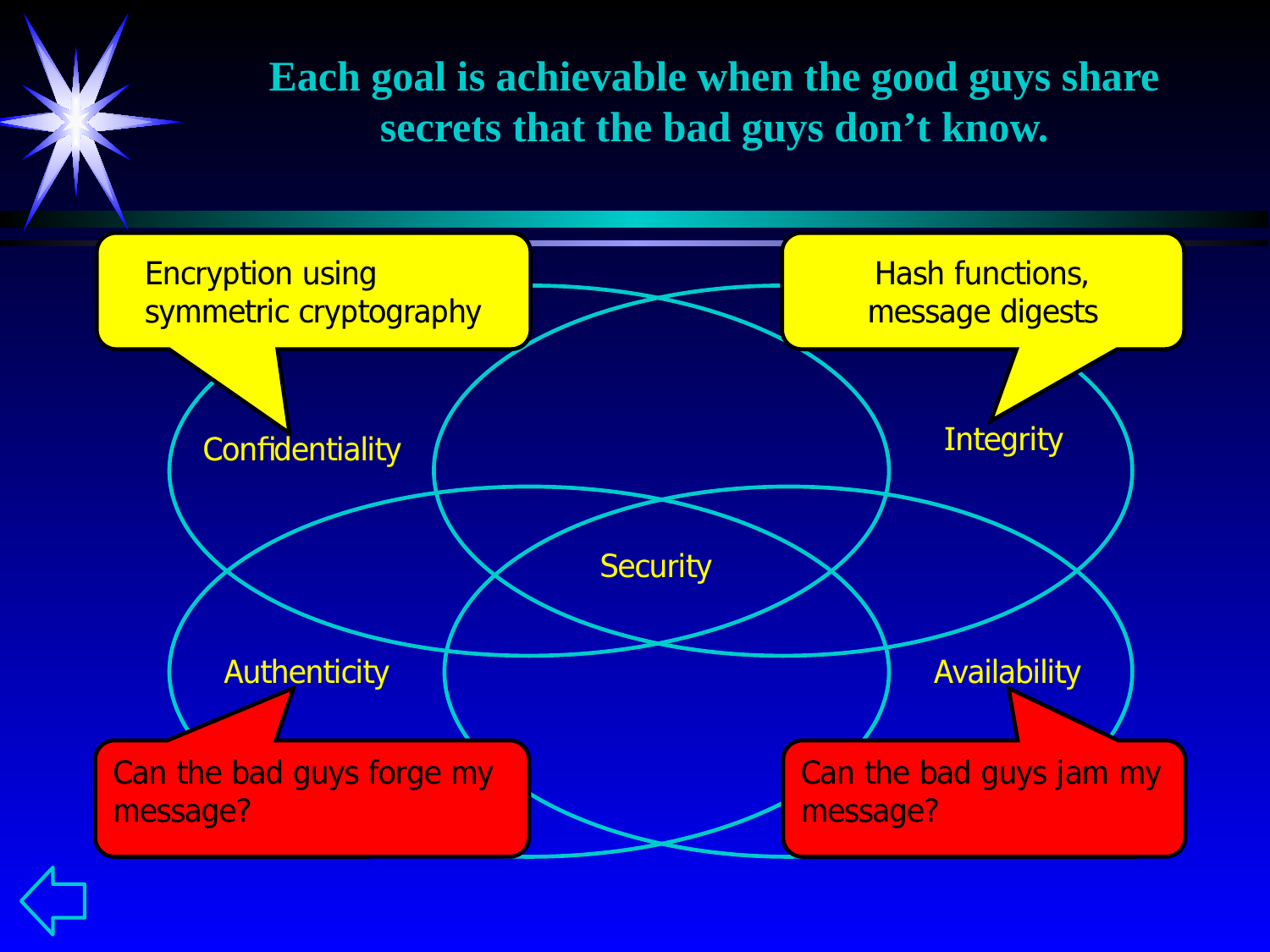

Each goal is achievable when the good guys share secrets that the bad guys don’t know.
Encryption using
symmetric cryptography
Hash functions,
message digests

Integrity
Confidentiality

Security
Authenticity
Availability
Can the bad guys forge my message?
Can the bad guys jam my message?